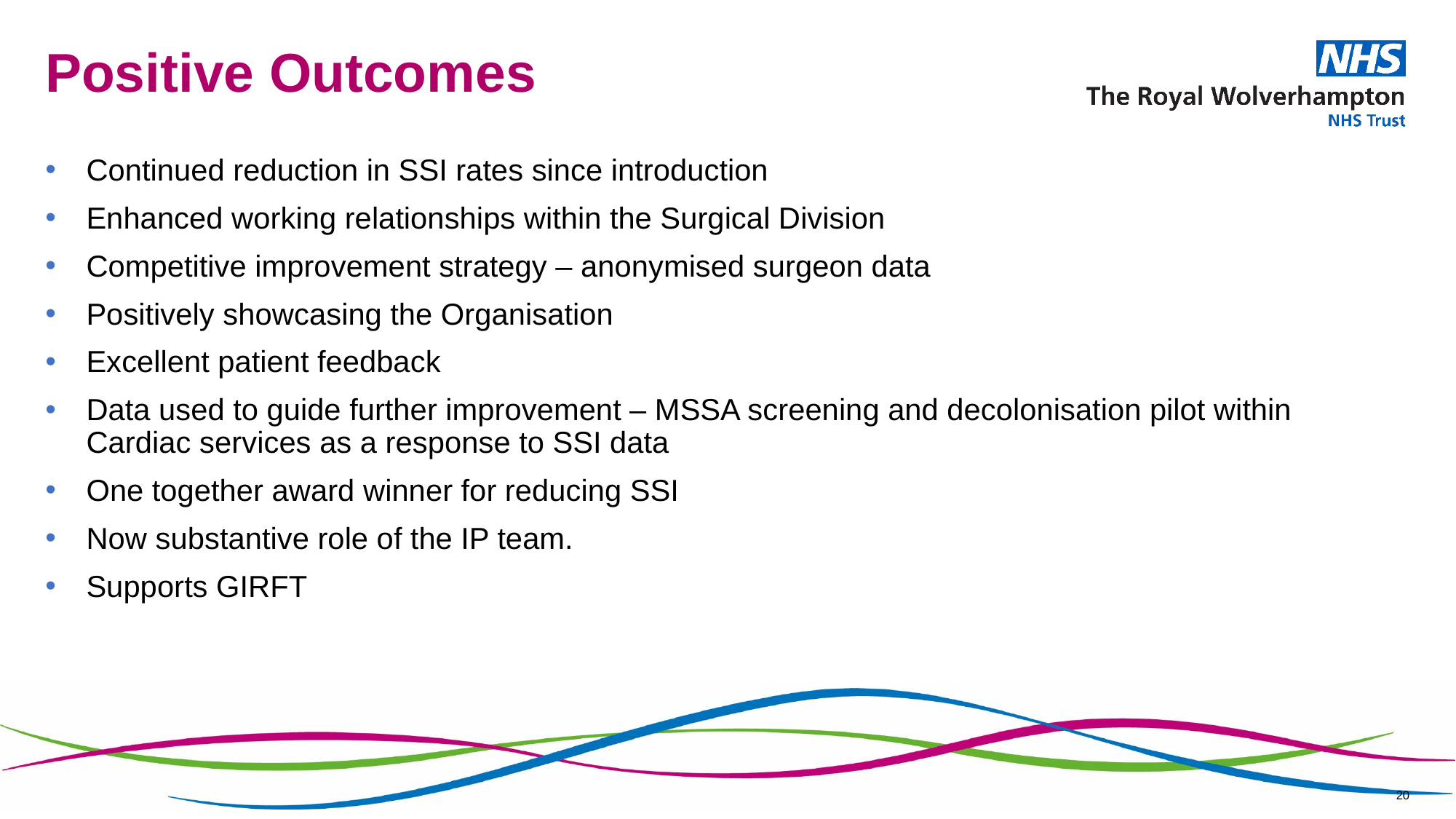

# Positive Outcomes
Continued reduction in SSI rates since introduction
Enhanced working relationships within the Surgical Division
Competitive improvement strategy – anonymised surgeon data
Positively showcasing the Organisation
Excellent patient feedback
Data used to guide further improvement – MSSA screening and decolonisation pilot within Cardiac services as a response to SSI data
One together award winner for reducing SSI
Now substantive role of the IP team.
Supports GIRFT